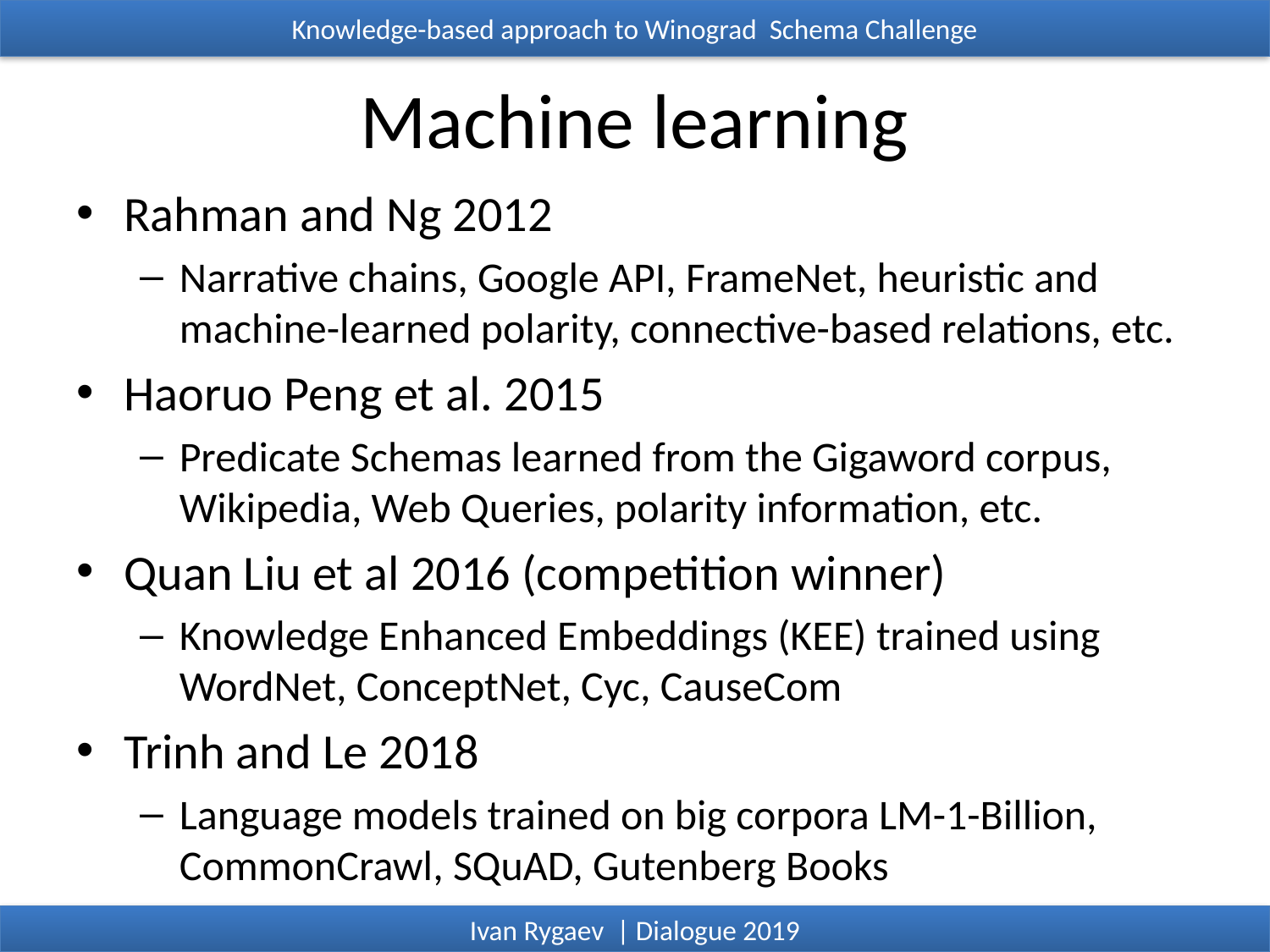

Knowledge-based approach to Winograd  Schema Challenge
# Machine learning
Rahman and Ng 2012
Narrative chains, Google API, FrameNet, heuristic and machine-learned polarity, connective-based relations, etc.
Haoruo Peng et al. 2015
Predicate Schemas learned from the Gigaword corpus, Wikipedia, Web Queries, polarity information, etc.
Quan Liu et al 2016 (competition winner)
Knowledge Enhanced Embeddings (KEE) trained using WordNet, ConceptNet, Cyc, CauseCom
Trinh and Le 2018
Language models trained on big corpora LM-1-Billion, CommonCrawl, SQuAD, Gutenberg Books

Ivan Rygaev  | Dialogue 2019